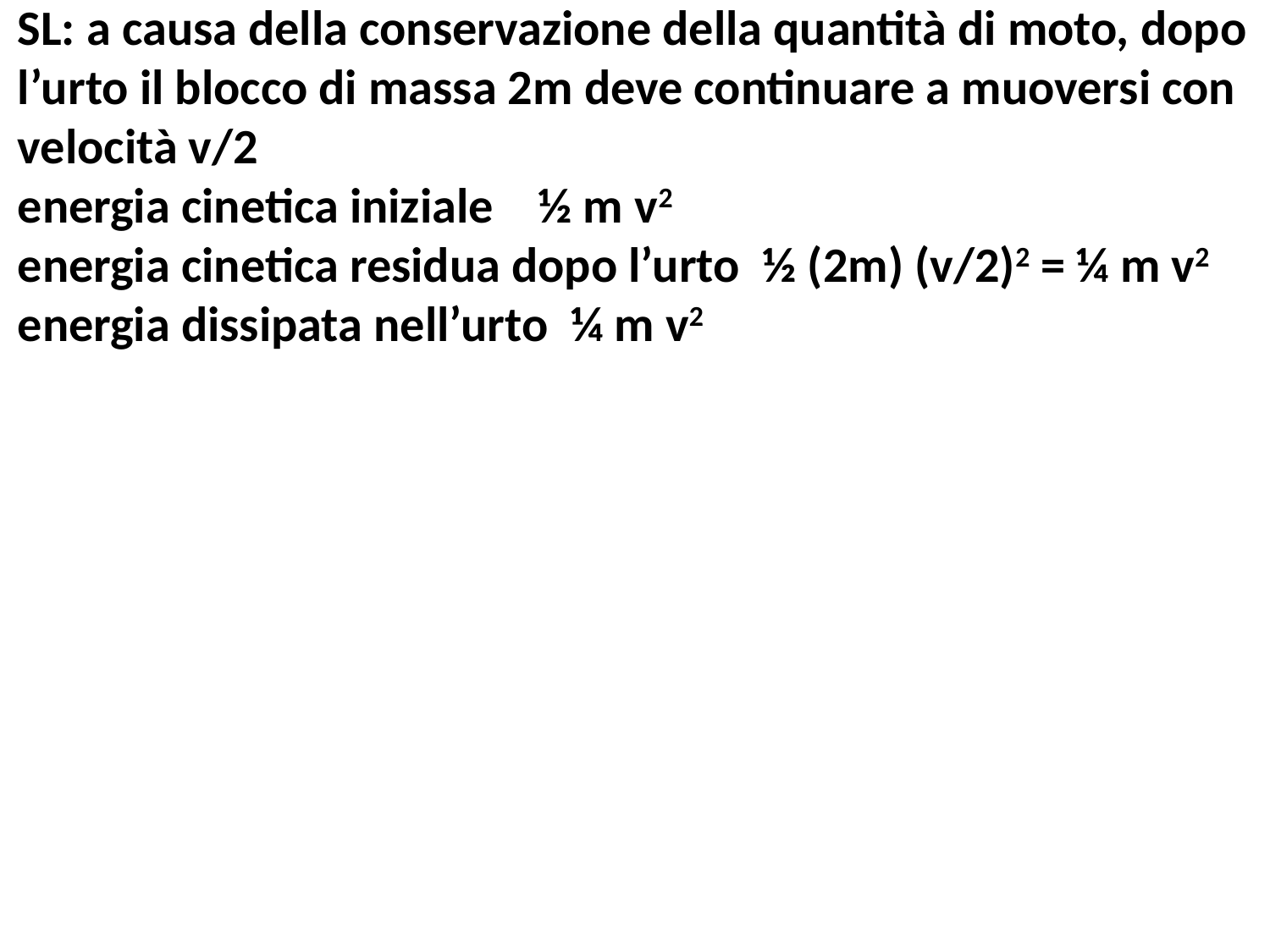

SL: a causa della conservazione della quantità di moto, dopo
l’urto il blocco di massa 2m deve continuare a muoversi con
velocità v/2
energia cinetica iniziale    ½ m v2
energia cinetica residua dopo l’urto  ½ (2m) (v/2)2 = ¼ m v2
energia dissipata nell’urto  ¼ m v2